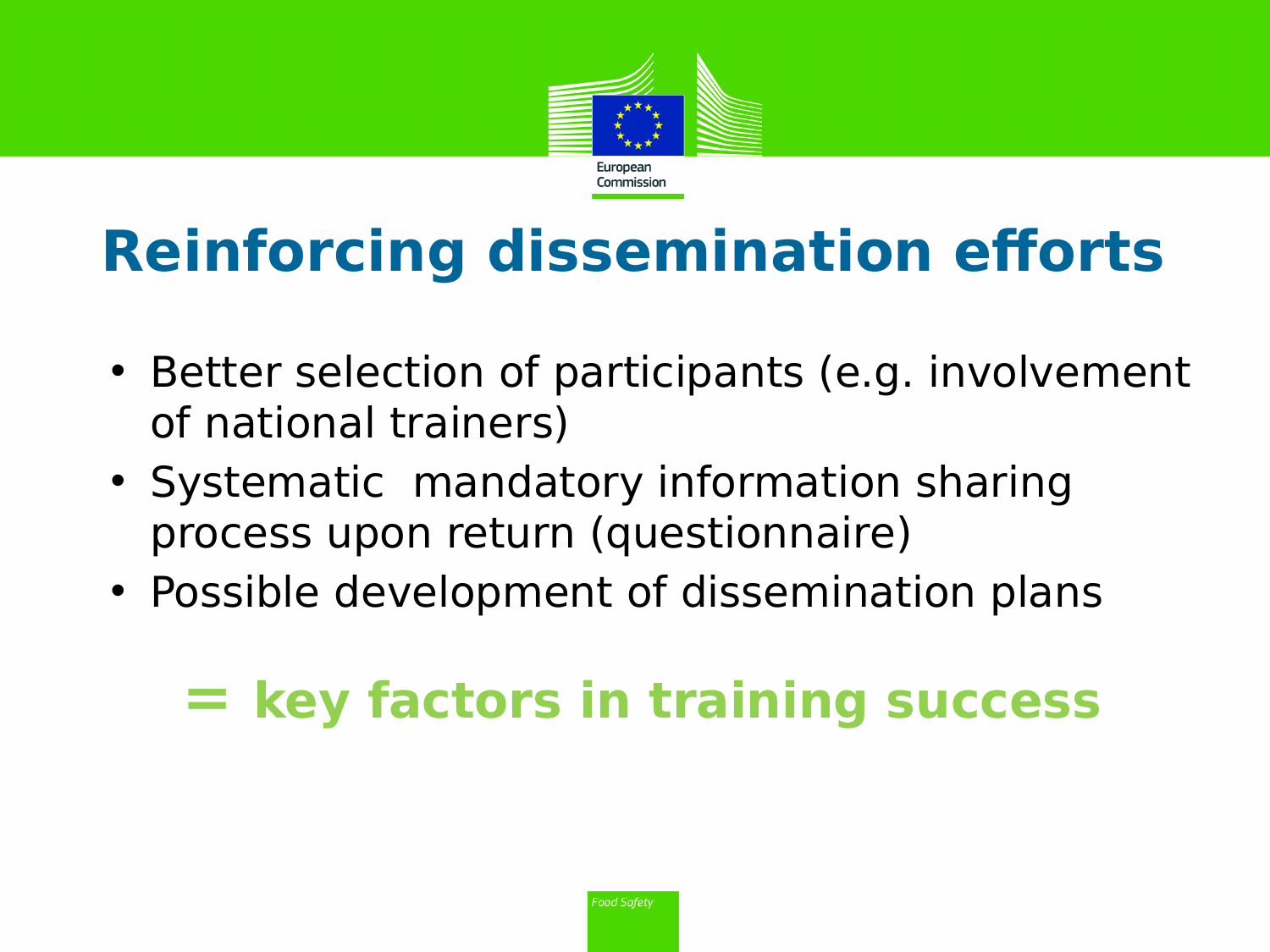

Reinforcing dissemination efforts
Better selection of participants (e.g. involvement of national trainers)
Systematic  mandatory information sharing process upon return (questionnaire)
Possible development of dissemination plans
= key factors in training success